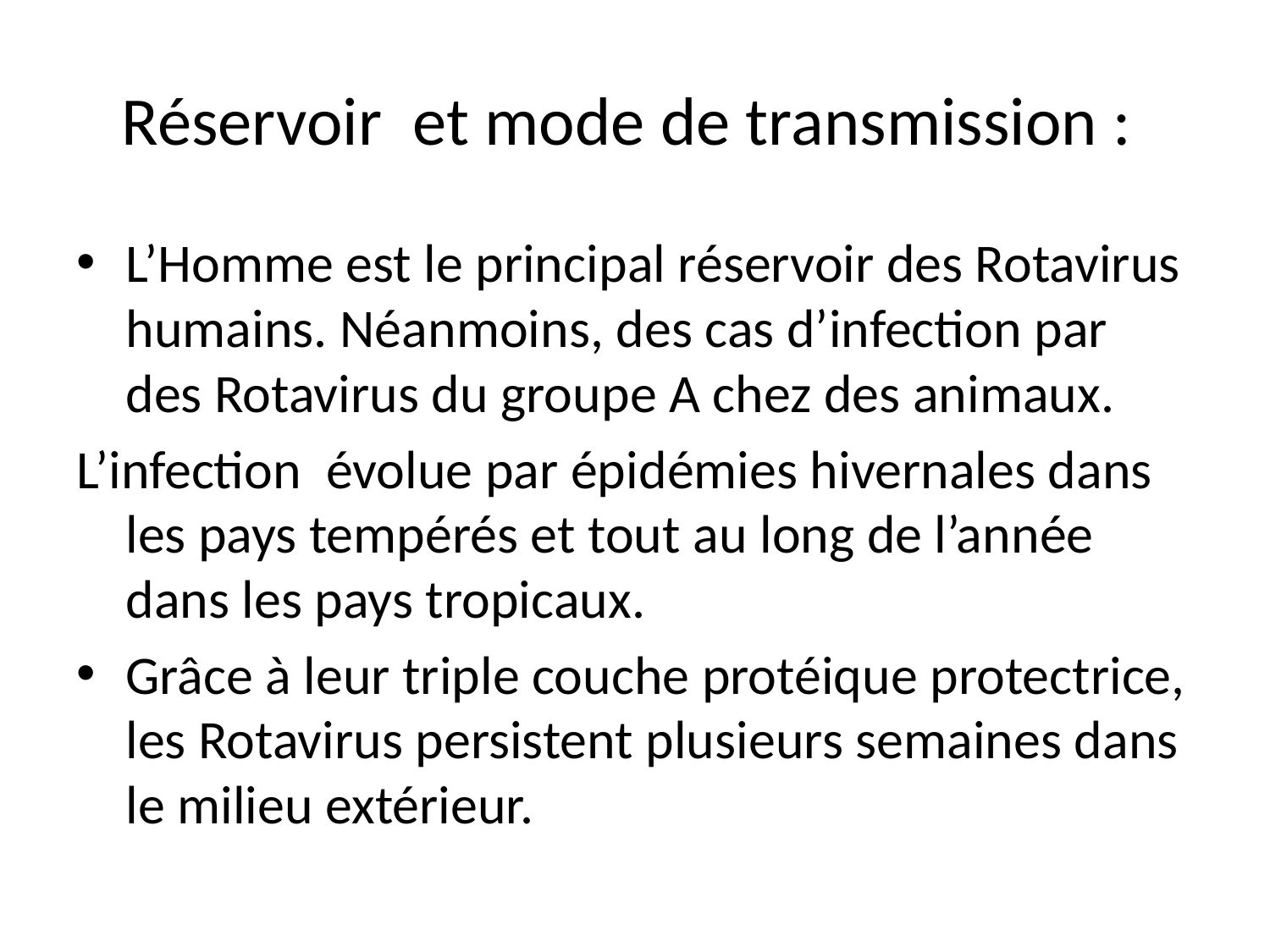

# Réservoir  et mode de transmission :
L’Homme est le principal réservoir des Rotavirus humains. Néanmoins, des cas d’infection par des Rotavirus du groupe A chez des animaux.
L’infection  évolue par épidémies hivernales dans les pays tempérés et tout au long de l’année dans les pays tropicaux.
Grâce à leur triple couche protéique protectrice, les Rotavirus persistent plusieurs semaines dans le milieu extérieur.